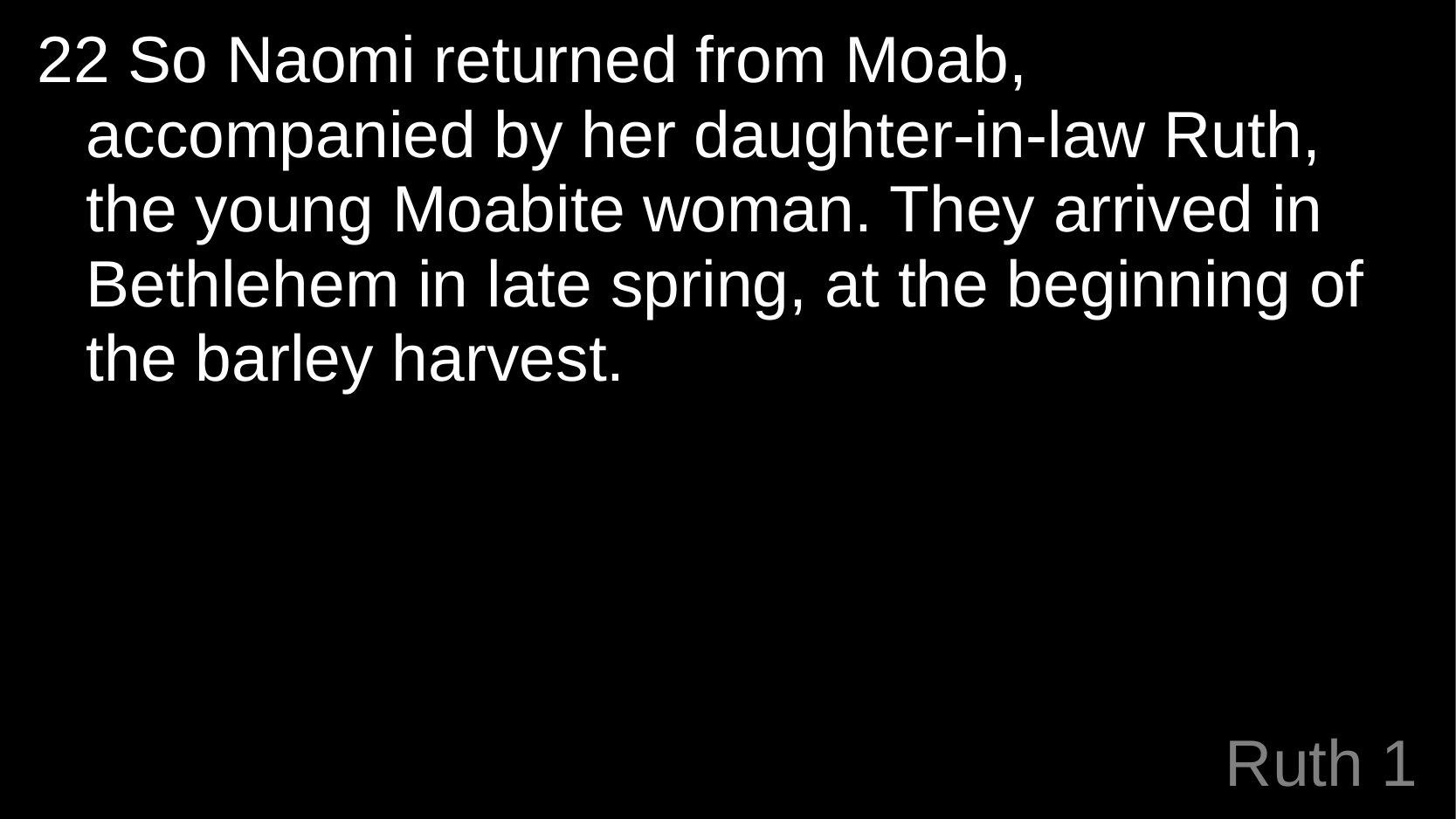

22 So Naomi returned from Moab, accompanied by her daughter-in-law Ruth, the young Moabite woman. They arrived in Bethlehem in late spring, at the beginning of the barley harvest.

# Ruth 1